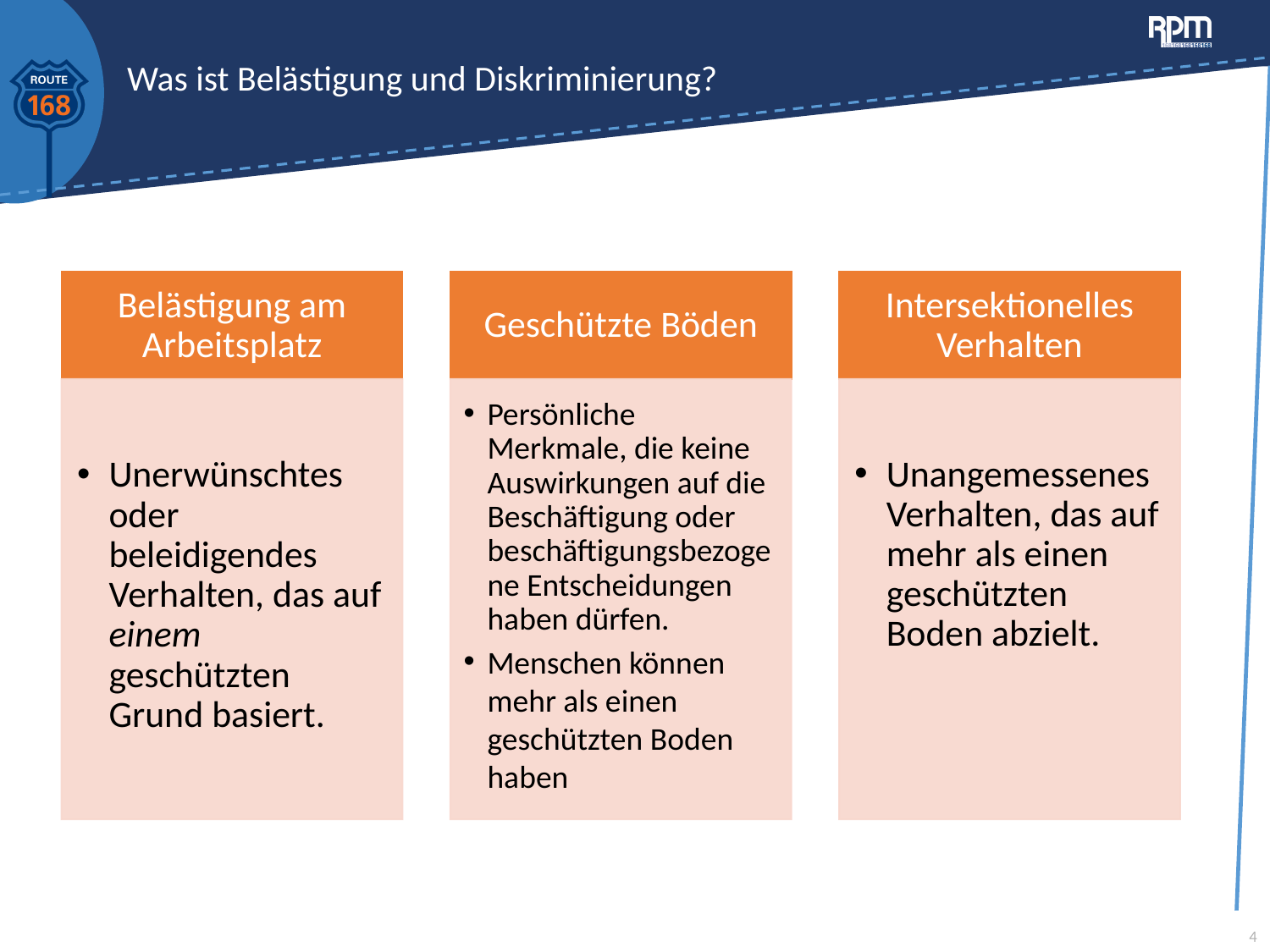

# Was ist Belästigung und Diskriminierung?
Belästigung am Arbeitsplatz
Unerwünschtes oder beleidigendes Verhalten, das auf einem geschützten Grund basiert.
Geschützte Böden
Persönliche Merkmale, die keine Auswirkungen auf die Beschäftigung oder beschäftigungsbezogene Entscheidungen haben dürfen.
Menschen können mehr als einen geschützten Boden haben
Intersektionelles Verhalten
Unangemessenes Verhalten, das auf mehr als einen geschützten Boden abzielt.

4